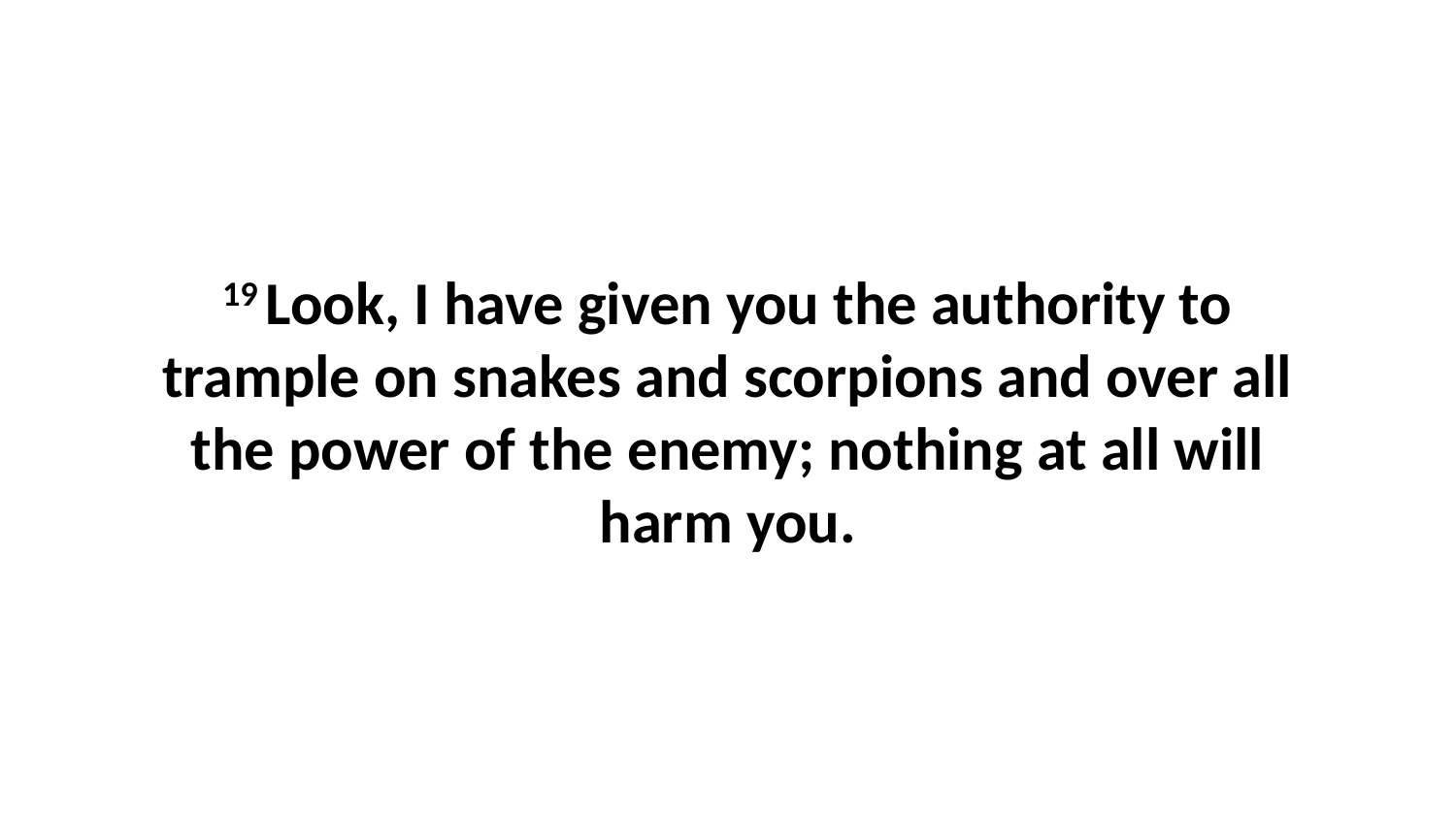

19 Look, I have given you the authority to trample on snakes and scorpions and over all the power of the enemy; nothing at all will harm you.